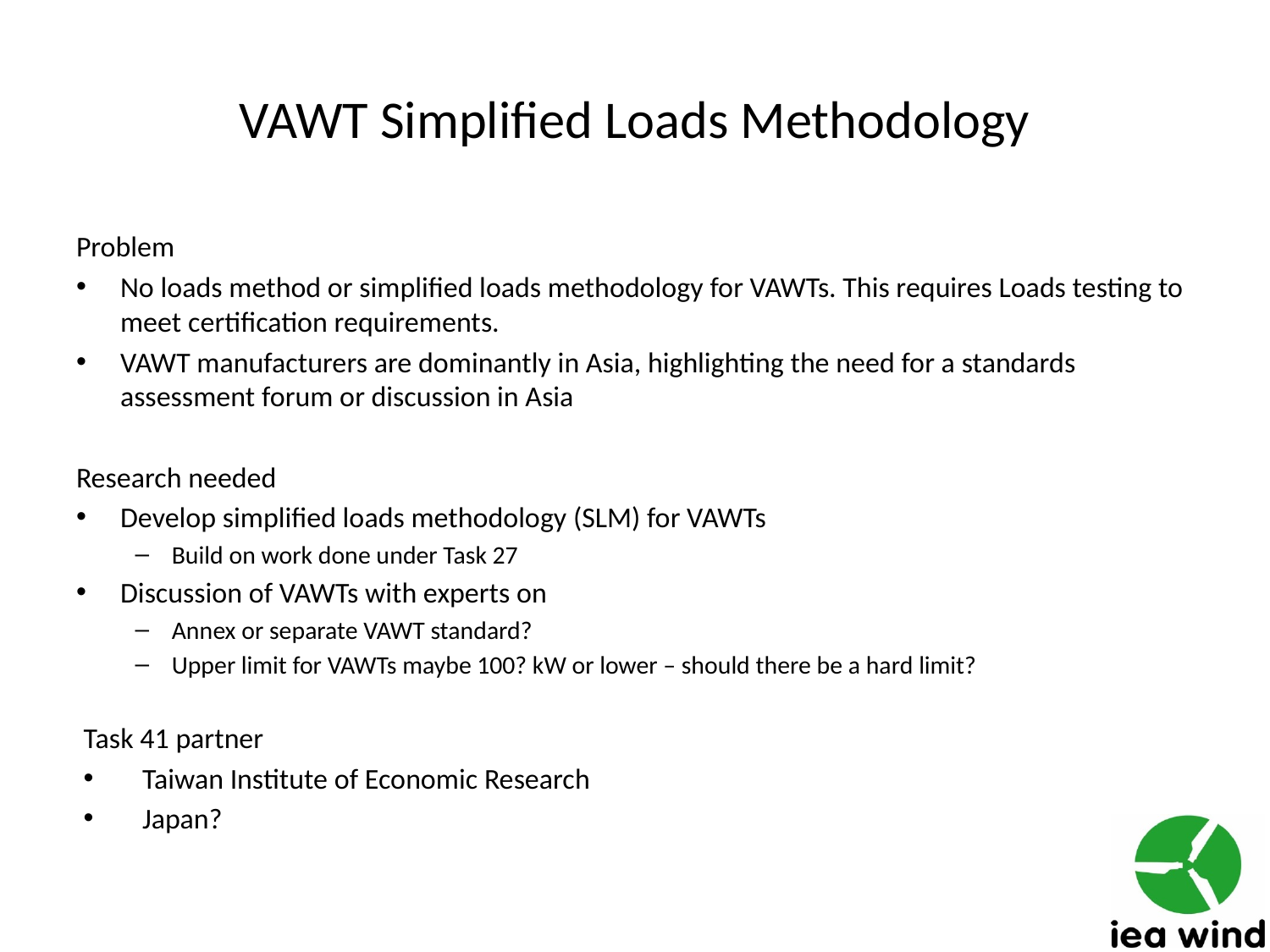

# VAWT Simplified Loads Methodology
Problem
No loads method or simplified loads methodology for VAWTs. This requires Loads testing to meet certification requirements.
VAWT manufacturers are dominantly in Asia, highlighting the need for a standards assessment forum or discussion in Asia

Research needed
Develop simplified loads methodology (SLM) for VAWTs
Build on work done under Task 27
Discussion of VAWTs with experts on
Annex or separate VAWT standard?
Upper limit for VAWTs maybe 100? kW or lower – should there be a hard limit?

Task 41 partner
Taiwan Institute of Economic Research
Japan?